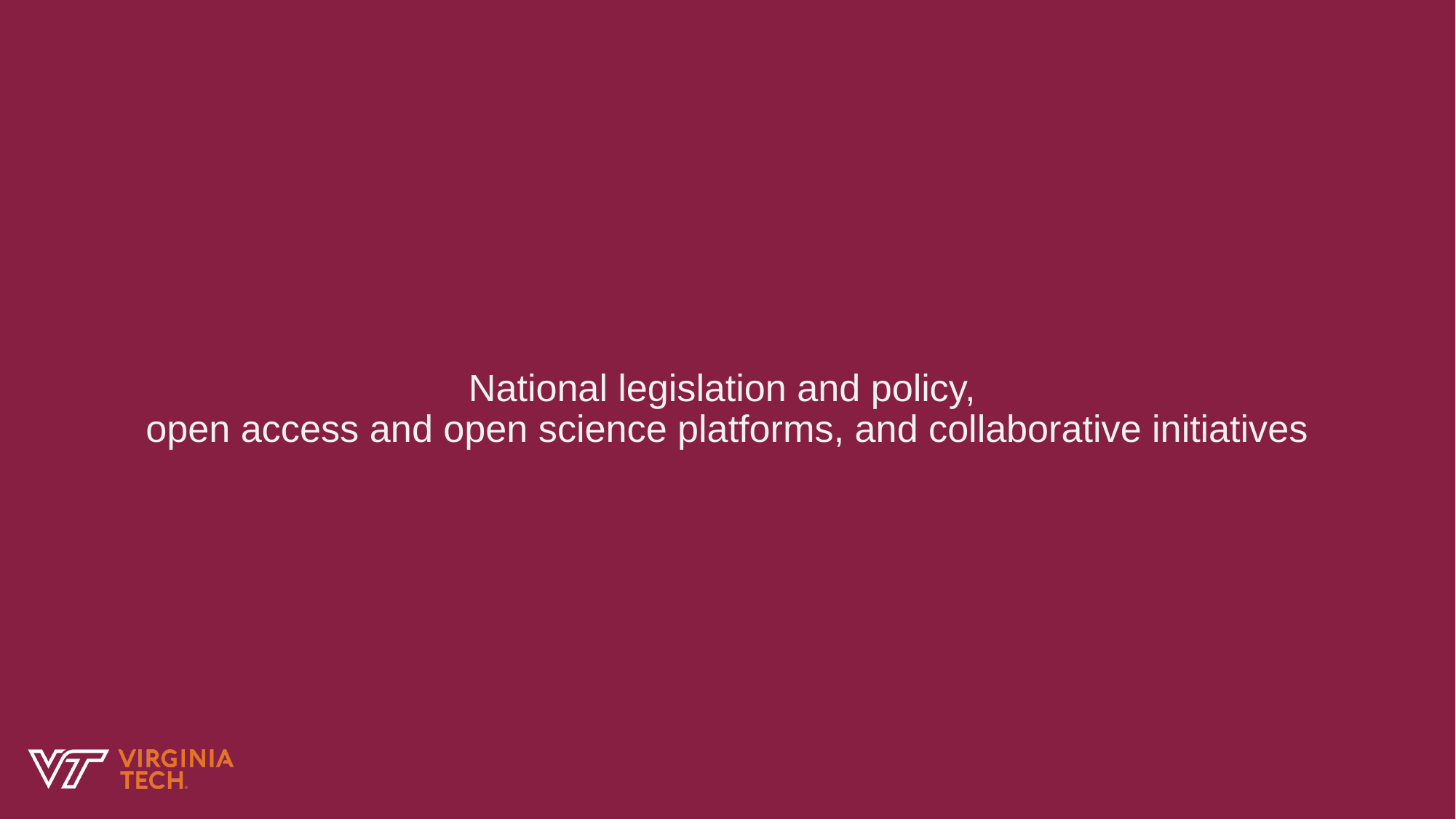

National legislation and policy,
open access and open science platforms, and collaborative initiatives